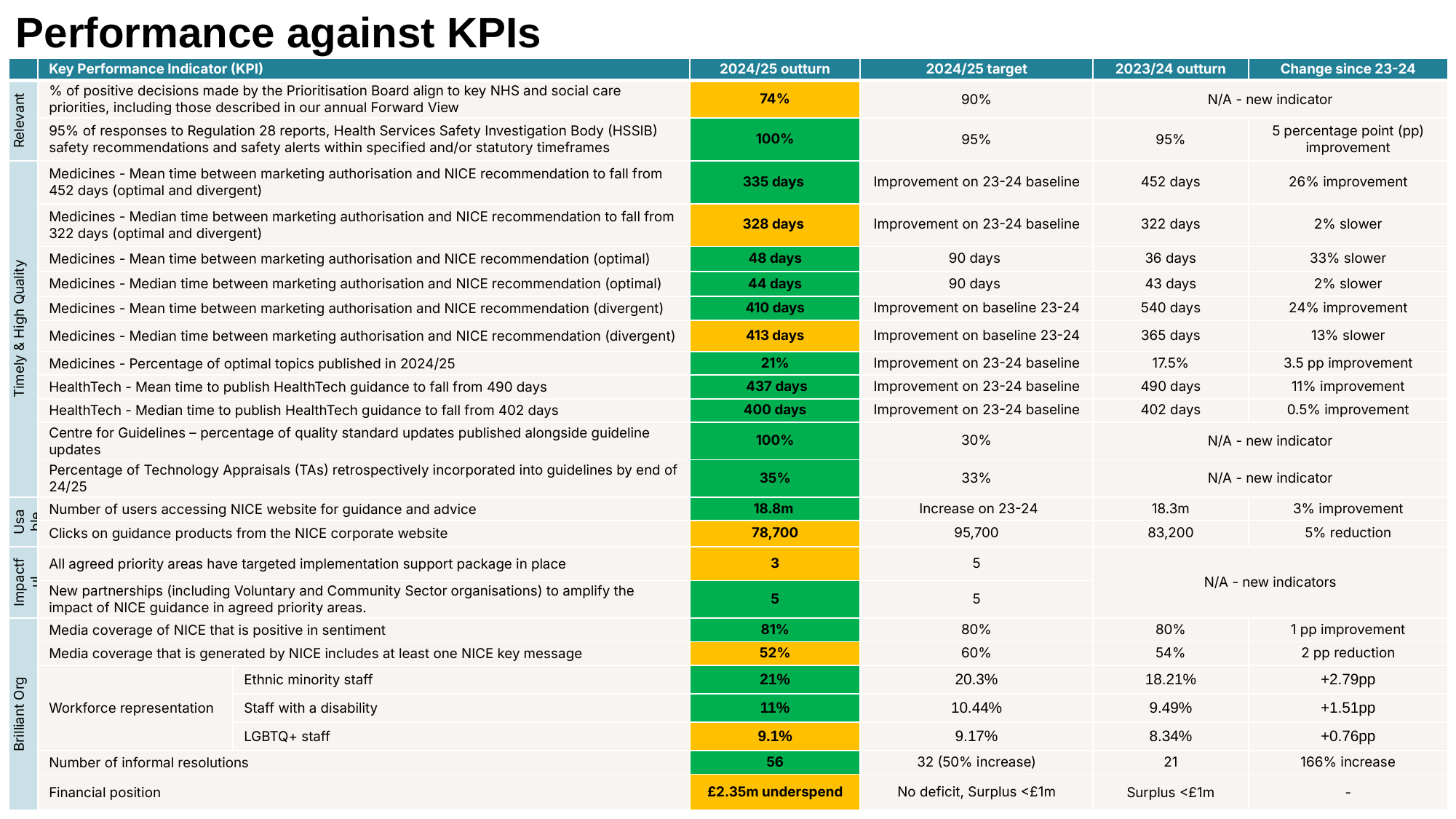

# Performance against KPIs
|  | Key Performance Indicator (KPI) |  | 2024/25 outturn | 2024/25 target | 2023/24 outturn | Change since 23-24 |
| --- | --- | --- | --- | --- | --- | --- |
| Relevant | % of positive decisions made by the Prioritisation Board align to key NHS and social care priorities, including those described in our annual Forward View |  | 74% | 90% | N/A - new indicator |  |
|  | 95% of responses to Regulation 28 reports, Health Services Safety Investigation Body (HSSIB) safety recommendations and safety alerts within specified and/or statutory timeframes |  | 100% | 95% | 95% | 5 percentage point (pp) improvement |
| Timely & High Quality | Medicines - Mean time between marketing authorisation and NICE recommendation to fall from 452 days (optimal and divergent) |  | 335 days ​ | Improvement on 23-24 baseline​ | 452 days | 26% improvement |
|  | Medicines - Median time between marketing authorisation and NICE recommendation to fall from 322 days (optimal and divergent) |  | 328 days ​ | Improvement on 23-24 baseline​ | 322 days | 2% slower |
|  | Medicines - Mean time between marketing authorisation and NICE recommendation (optimal) |  | 48 days​ | 90 days ​ | 36 days | 33% slower |
|  | Medicines - Median time between marketing authorisation and NICE recommendation (optimal)​ |  | 44 days​ | 90 days ​ | 43 days | 2% slower |
|  | Medicines - Mean time between marketing authorisation and NICE recommendation (divergent)​ |  | 410 days​ | Improvement on baseline 23-24​ | 540 days | 24% improvement |
|  | Medicines - Median time between marketing authorisation and NICE recommendation (divergent)​ |  | 413 days​ | Improvement on baseline 23-24​ | 365 days | 13% slower |
|  | Medicines - Percentage of optimal topics published in 2024/25 |  | 21%​ | Improvement on 23-24 baseline​ | 17.5% | 3.5 pp improvement |
|  | HealthTech - Mean time to publish HealthTech guidance to fall from 490 days​ |  | 437 days​ | Improvement on 23-24 baseline​ | 490 days | 11% improvement |
|  | HealthTech - Median time to publish HealthTech guidance to fall from 402 days |  | 400 days​ | Improvement on 23-24 baseline​ | 402 days | 0.5% improvement |
|  | Centre for Guidelines – percentage of quality standard updates published alongside guideline updates ​ |  | 100%​ | 30%​ | N/A - new indicator |  |
|  | Percentage of Technology Appraisals (TAs) retrospectively incorporated into guidelines by end of 24/25​ |  | 35% | 33% | N/A - new indicator |  |
| Usable | Number of users accessing NICE website for guidance and advice​ |  | 18.8m | Increase on 23-24​ | 18.3m | 3% improvement |
|  | Clicks on guidance products from the NICE corporate website |  | 78,700​ | 95,700 | 83,200 | 5% reduction |
| Impactful | All agreed priority areas have targeted implementation support package in place |  | 3​ | 5​ | N/A - new indicators |  |
|  | New partnerships (including Voluntary and Community Sector organisations) to amplify the impact of NICE guidance in agreed priority areas. ​ |  | 5​ | 5​ |  |  |
| Brilliant Org | Media coverage of NICE that is positive in sentiment​ |  | 81%​ | 80%​ | 80% | 1 pp improvement |
|  | Media coverage that is generated by NICE includes at least one NICE key message​ |  | 52%​ | 60%​ | 54% | 2 pp reduction |
|  | Workforce representation | Ethnic minority staff | 21% | 20.3% | 18.21​% | +2.79pp |
|  |  | Staff with a disability | 11% | 10.44% | 9.49% | +1.51pp |
|  |  | LGBTQ+ staff | 9.1% | 9.17% | 8.34% | +0.76pp |
|  | Number of informal resolutions |  | 56 | 32 (50% increase) | 21 | 166% increase |
|  | Financial position​ |  | £2.35m underspend​ | No deficit, Surplus <£1m​ | Surplus <£1m | - |